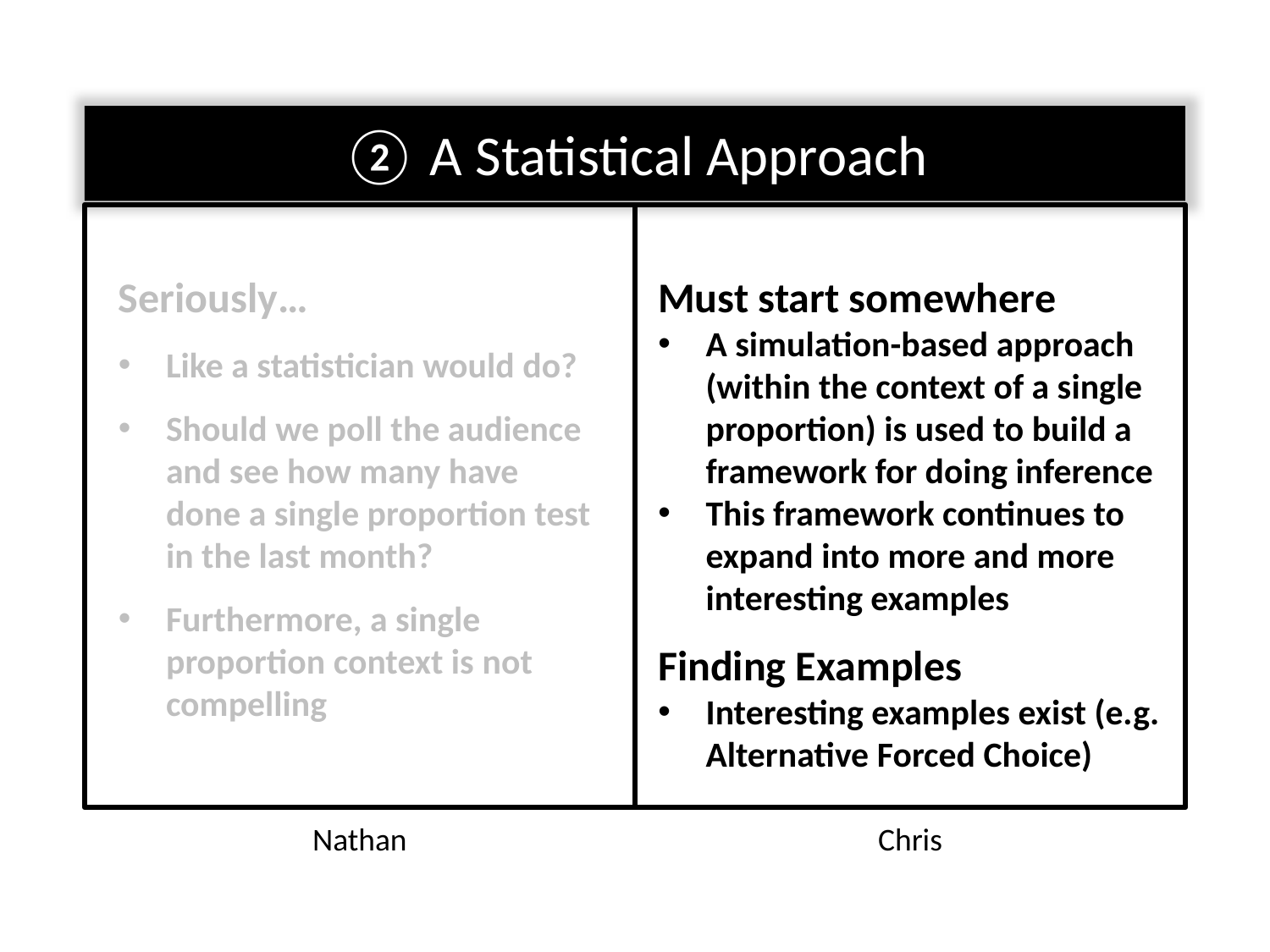

② A Statistical Approach

Seriously…

Like a statistician would do?

Should we poll the audience and see how many have done a single proportion test in the last month?
Furthermore, a single proportion context is not compelling
Must start somewhere
A simulation-based approach (within the context of a single proportion) is used to build a framework for doing inference
This framework continues to expand into more and more interesting examples
Finding Examples
Interesting examples exist (e.g. Alternative Forced Choice)
Nathan
Chris